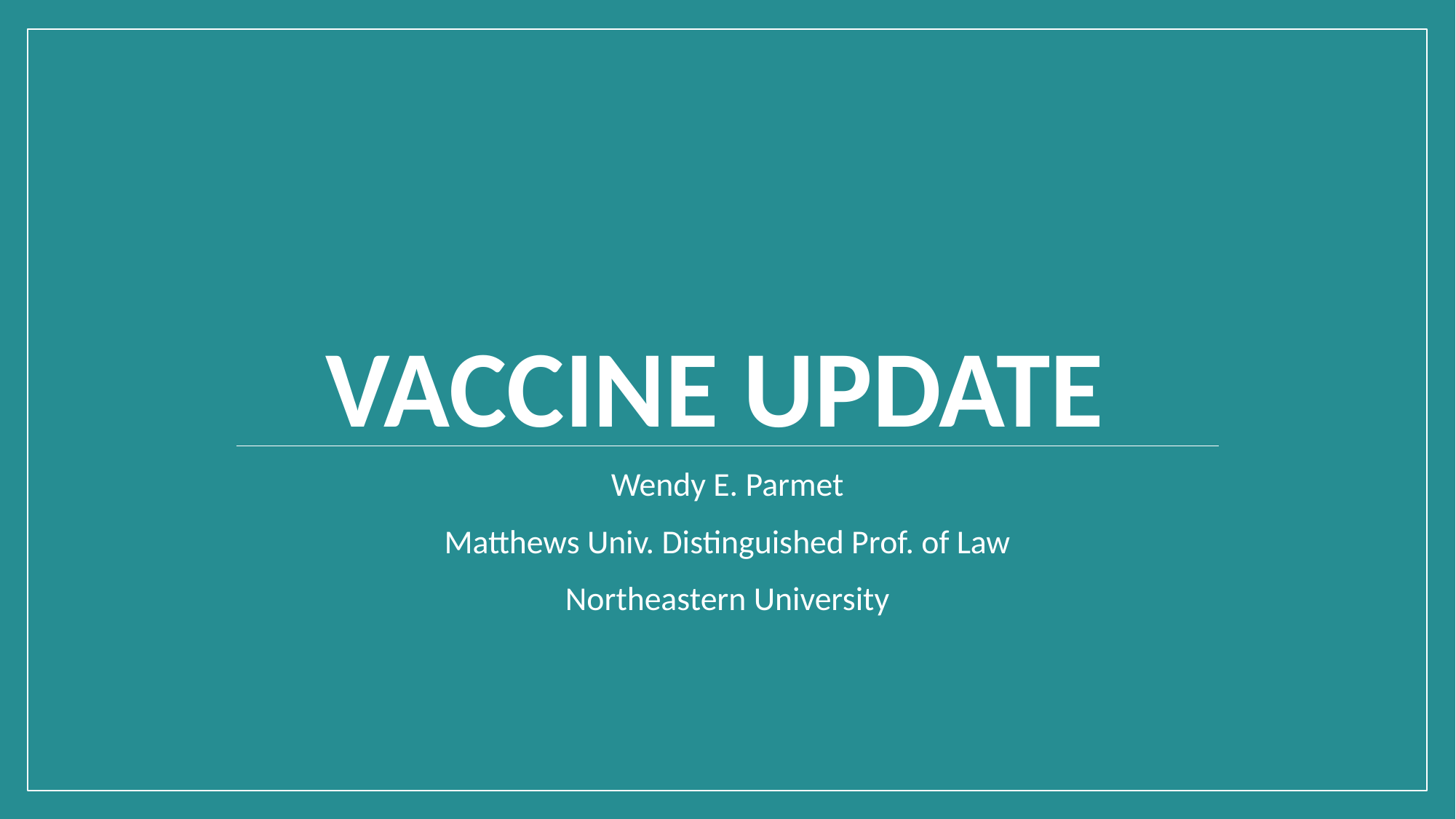

# Vaccine Update
Wendy E. Parmet
Matthews Univ. Distinguished Prof. of Law
Northeastern University